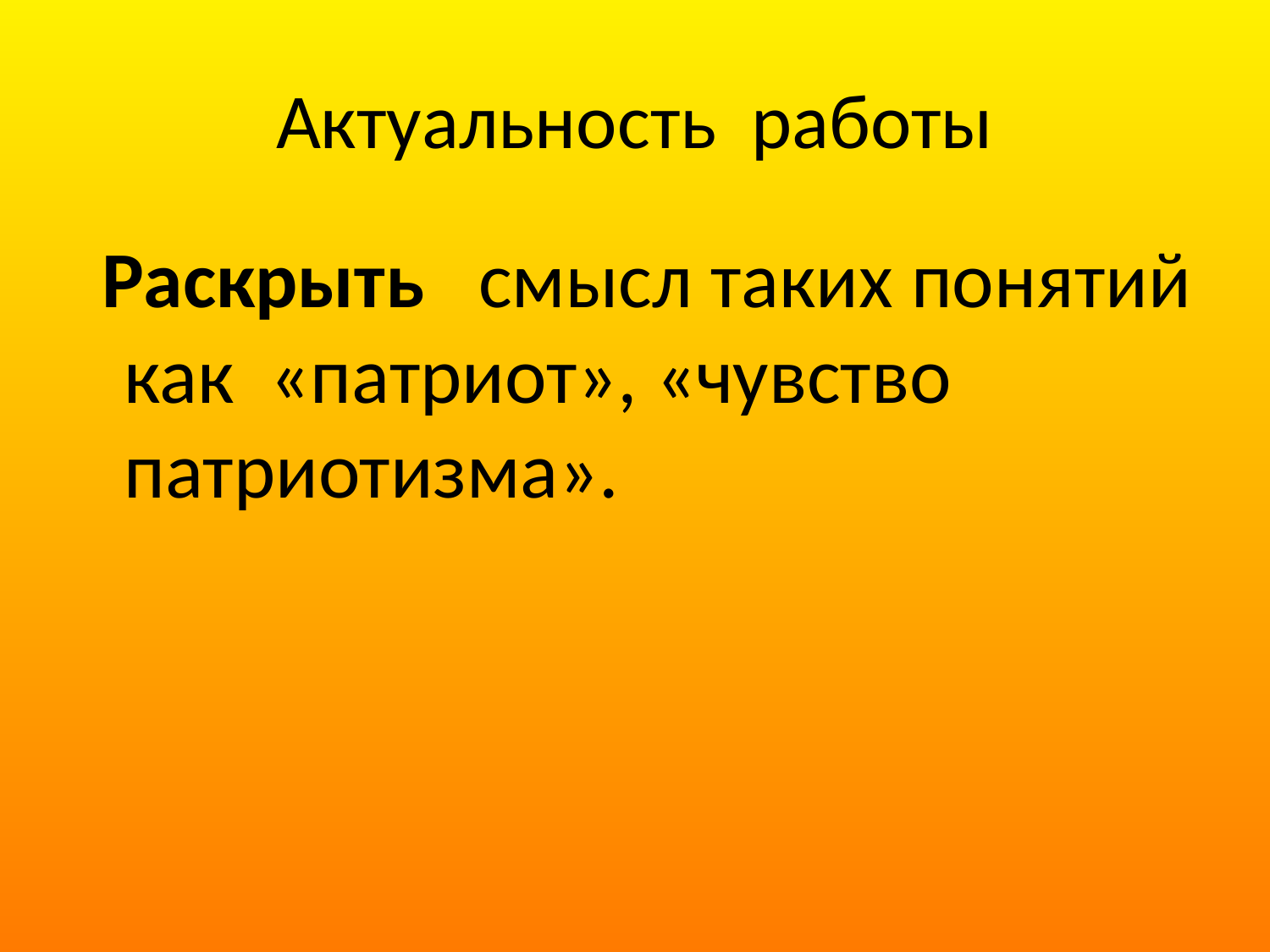

# Актуальность  работы
  Раскрыть   смысл таких понятий как  «патриот», «чувство патриотизма».